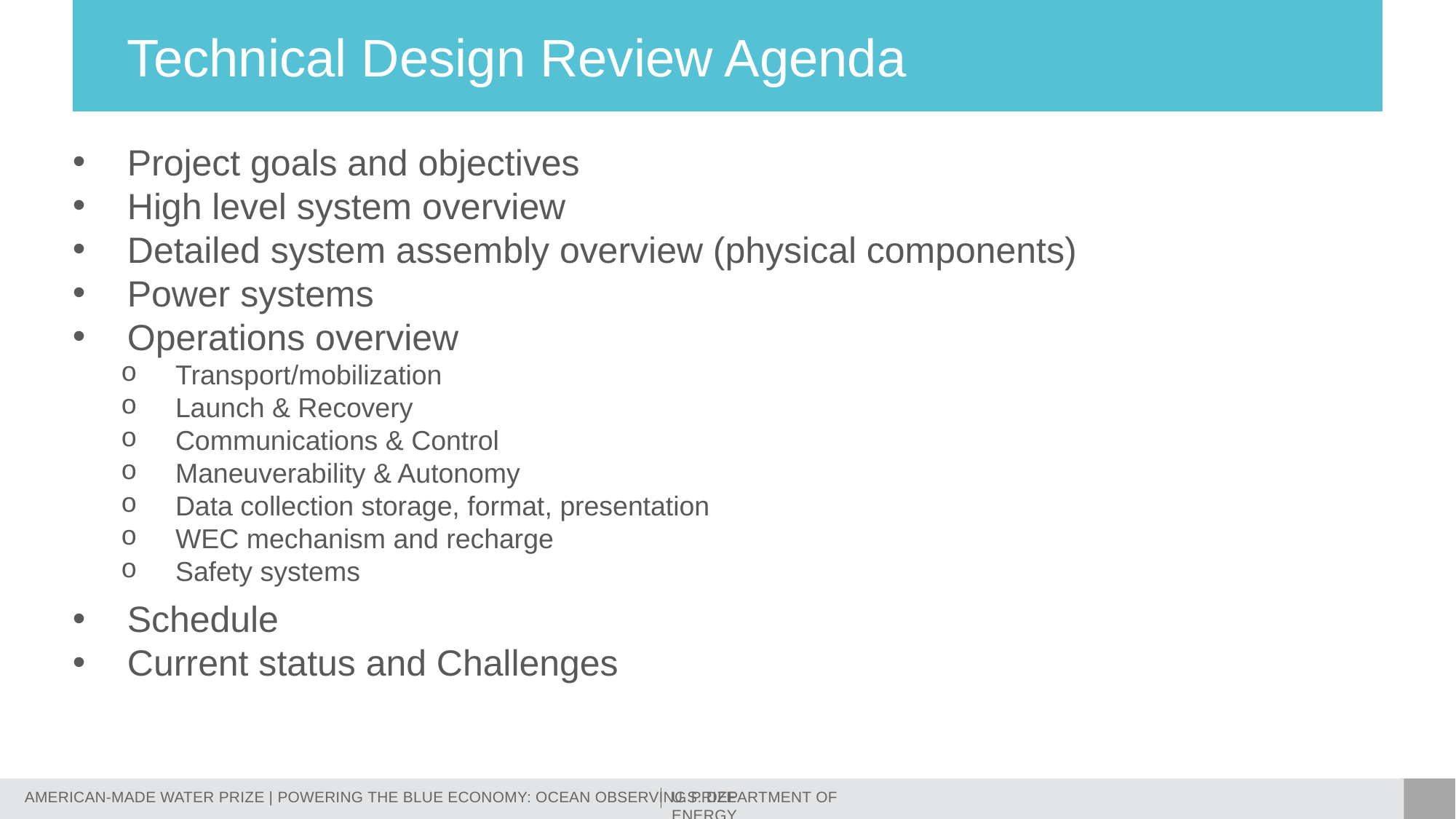

# Technical Design Review Agenda
Project goals and objectives
High level system overview
Detailed system assembly overview (physical components)
Power systems
Operations overview
Transport/mobilization
Launch & Recovery
Communications & Control
Maneuverability & Autonomy
Data collection storage, format, presentation
WEC mechanism and recharge
Safety systems
Schedule
Current status and Challenges